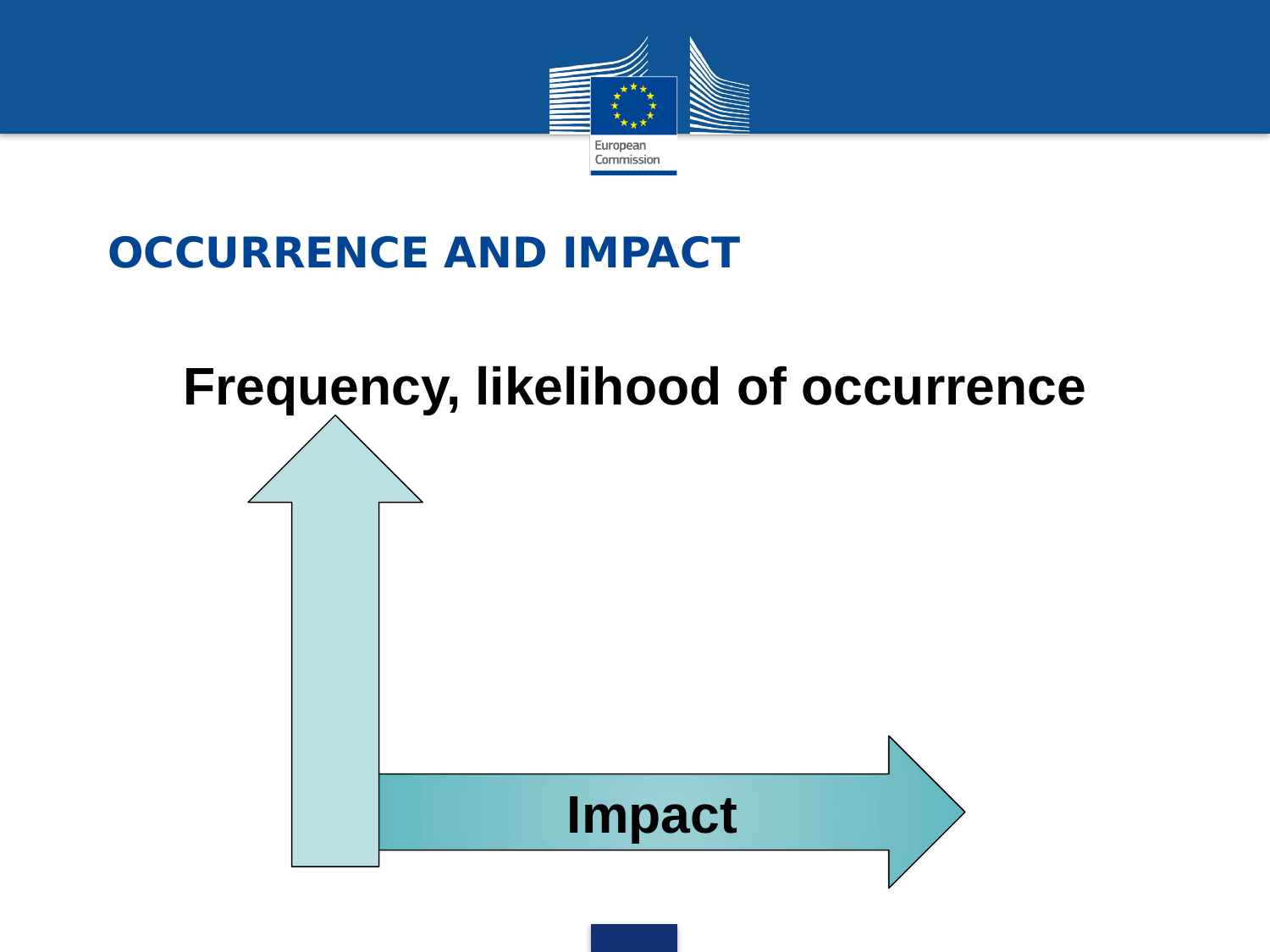

# Occurrence and impact
Frequency, likelihood of occurrence

Impact

Impact